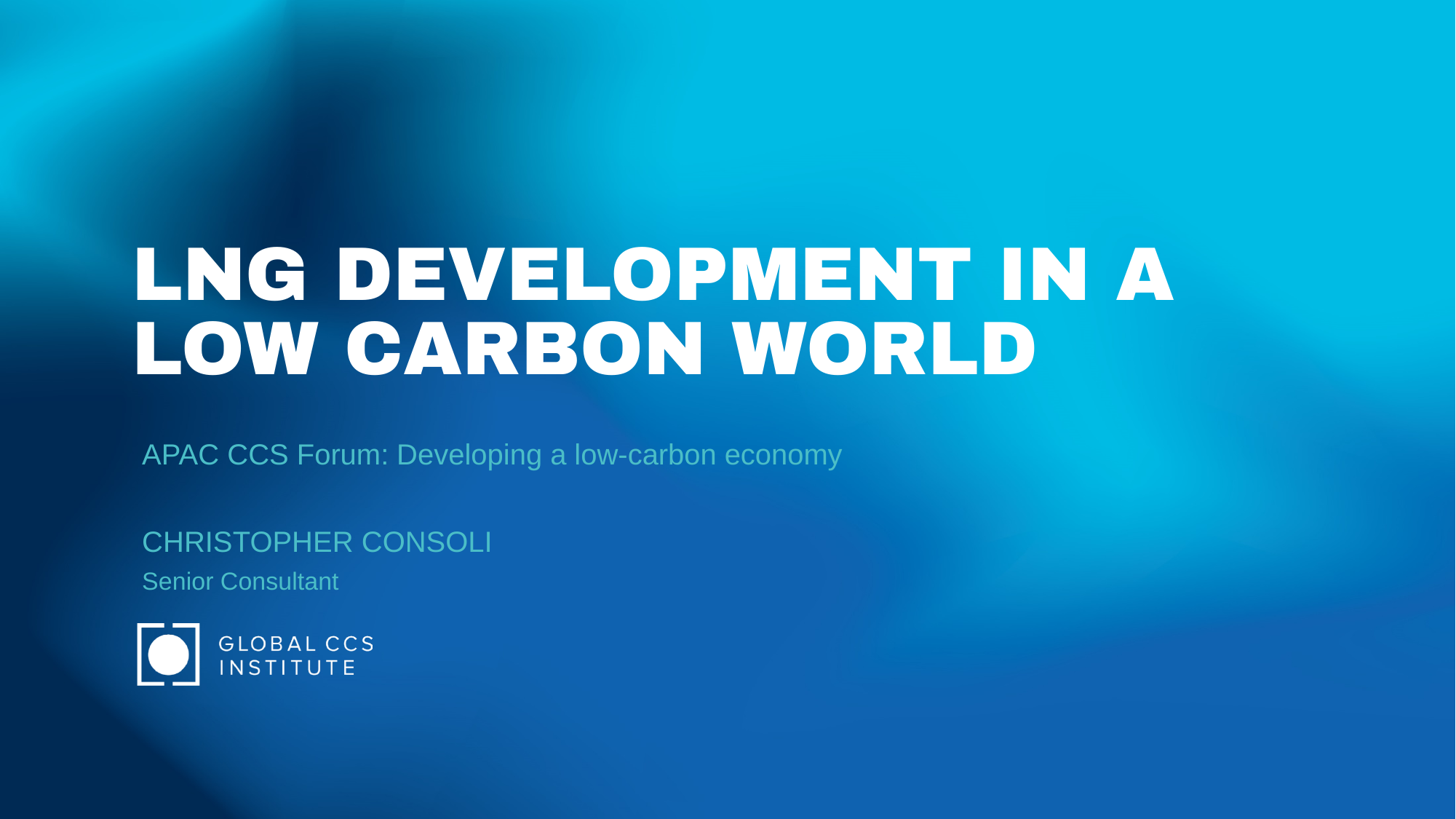

# LNG development in a low carbon world
APAC CCS Forum: Developing a low-carbon economy

CHRISTOPHER CONSOLI
Senior Consultant